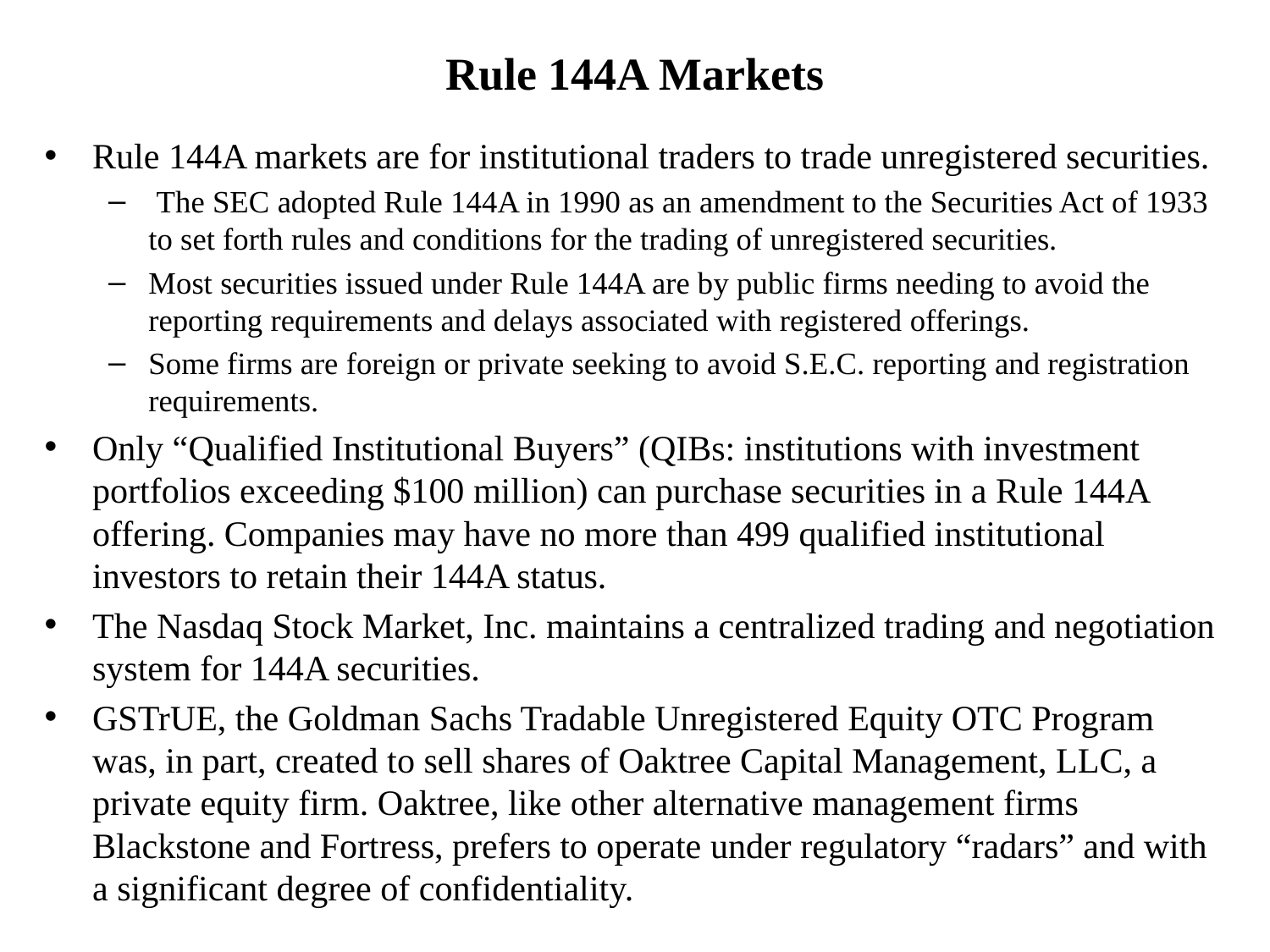

# Rule 144A Markets
Rule 144A markets are for institutional traders to trade unregistered securities.
 The SEC adopted Rule 144A in 1990 as an amendment to the Securities Act of 1933 to set forth rules and conditions for the trading of unregistered securities.
Most securities issued under Rule 144A are by public firms needing to avoid the reporting requirements and delays associated with registered offerings.
Some firms are foreign or private seeking to avoid S.E.C. reporting and registration requirements.
Only “Qualified Institutional Buyers” (QIBs: institutions with investment portfolios exceeding $100 million) can purchase securities in a Rule 144A offering. Companies may have no more than 499 qualified institutional investors to retain their 144A status.
The Nasdaq Stock Market, Inc. maintains a centralized trading and negotiation system for 144A securities.
GSTrUE, the Goldman Sachs Tradable Unregistered Equity OTC Program was, in part, created to sell shares of Oaktree Capital Management, LLC, a private equity firm. Oaktree, like other alternative management firms Blackstone and Fortress, prefers to operate under regulatory “radars” and with a significant degree of confidentiality.